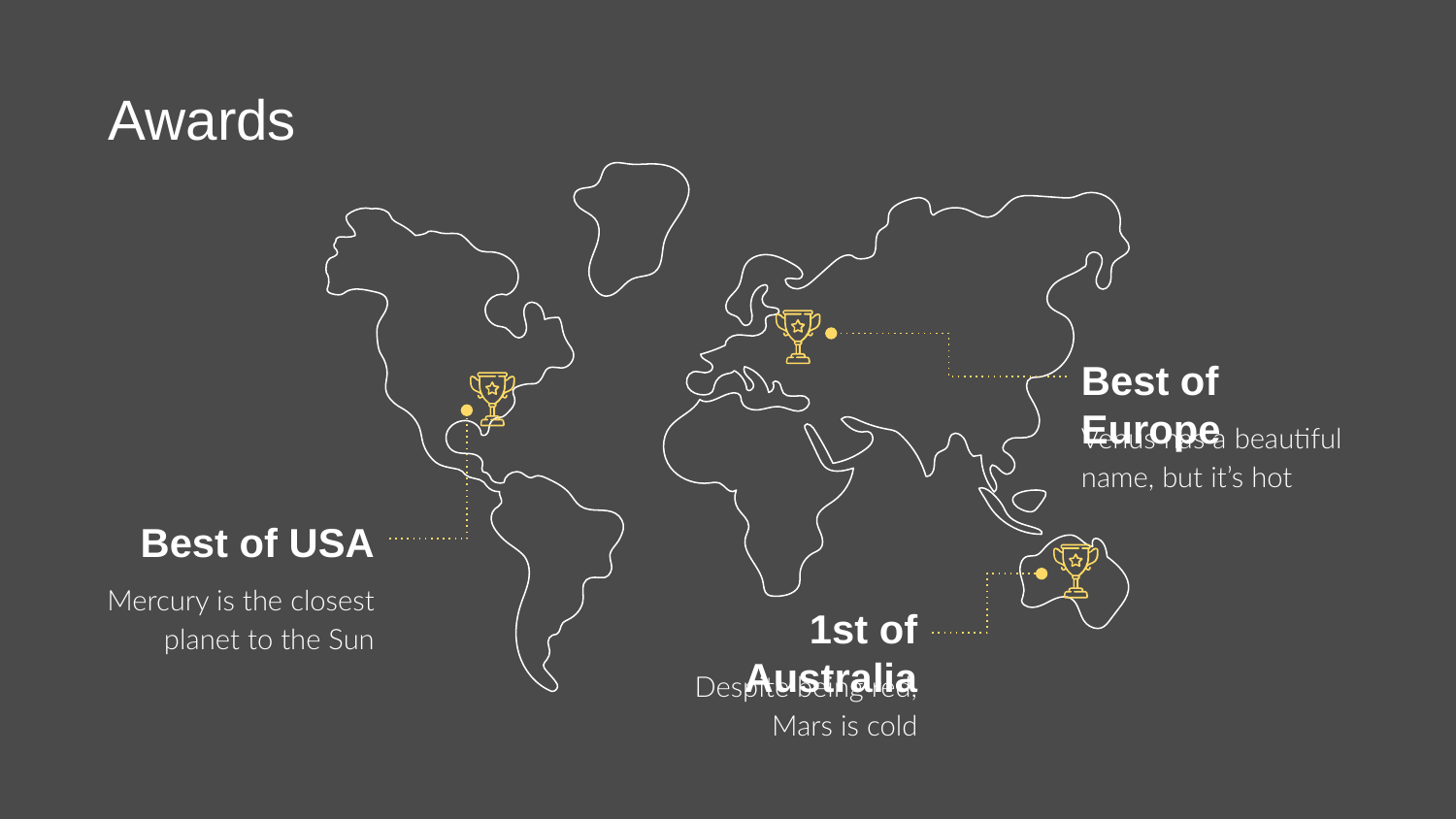

# Awards

Best of Europe

Venus has a beautiful name, but it’s hot
Best of USA

Mercury is the closest planet to the Sun
1st of Australia
Despite being red, Mars is cold